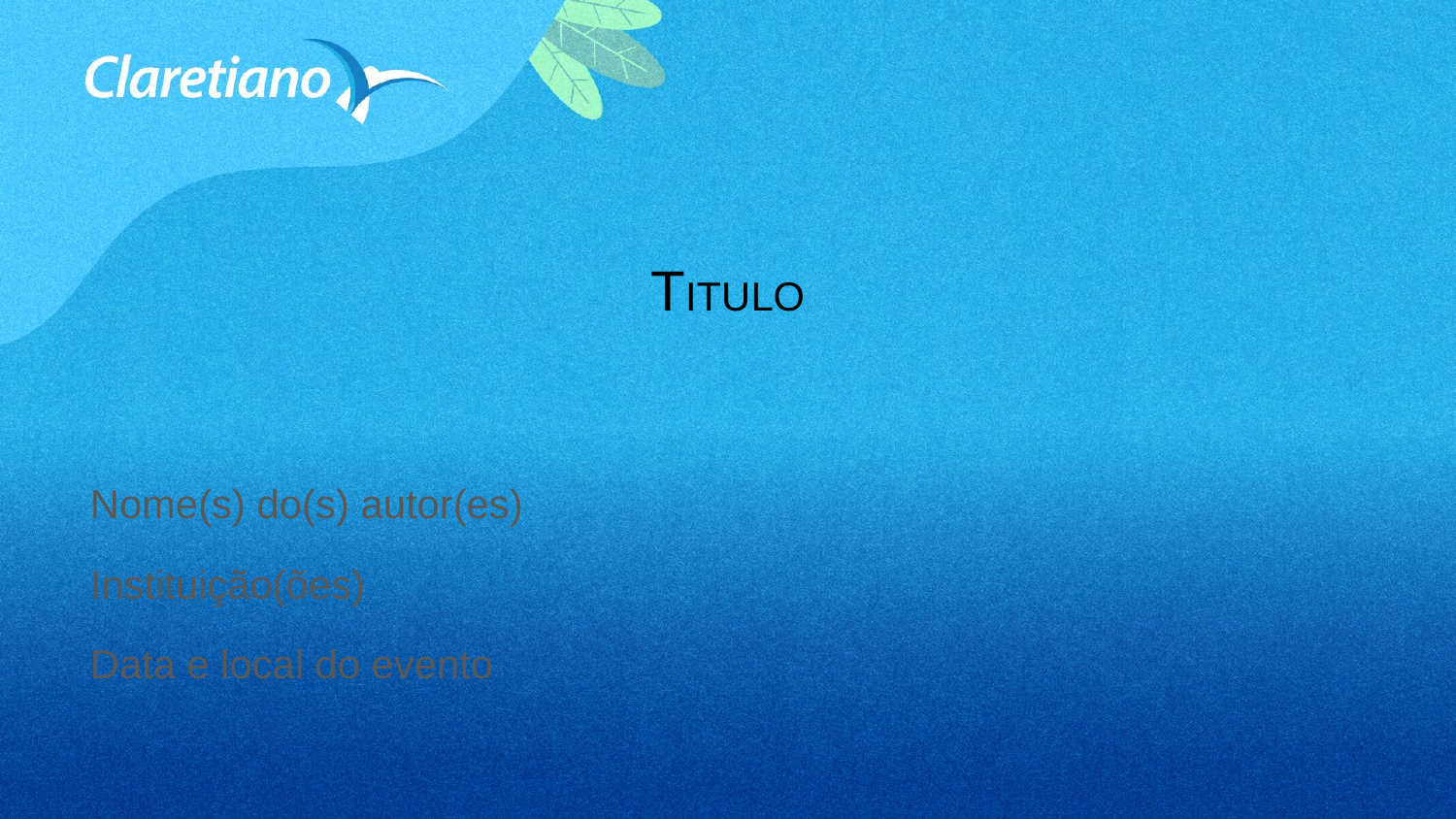

# TITULO
Nome(s) do(s) autor(es)
Instituição(ões)
Data e local do evento